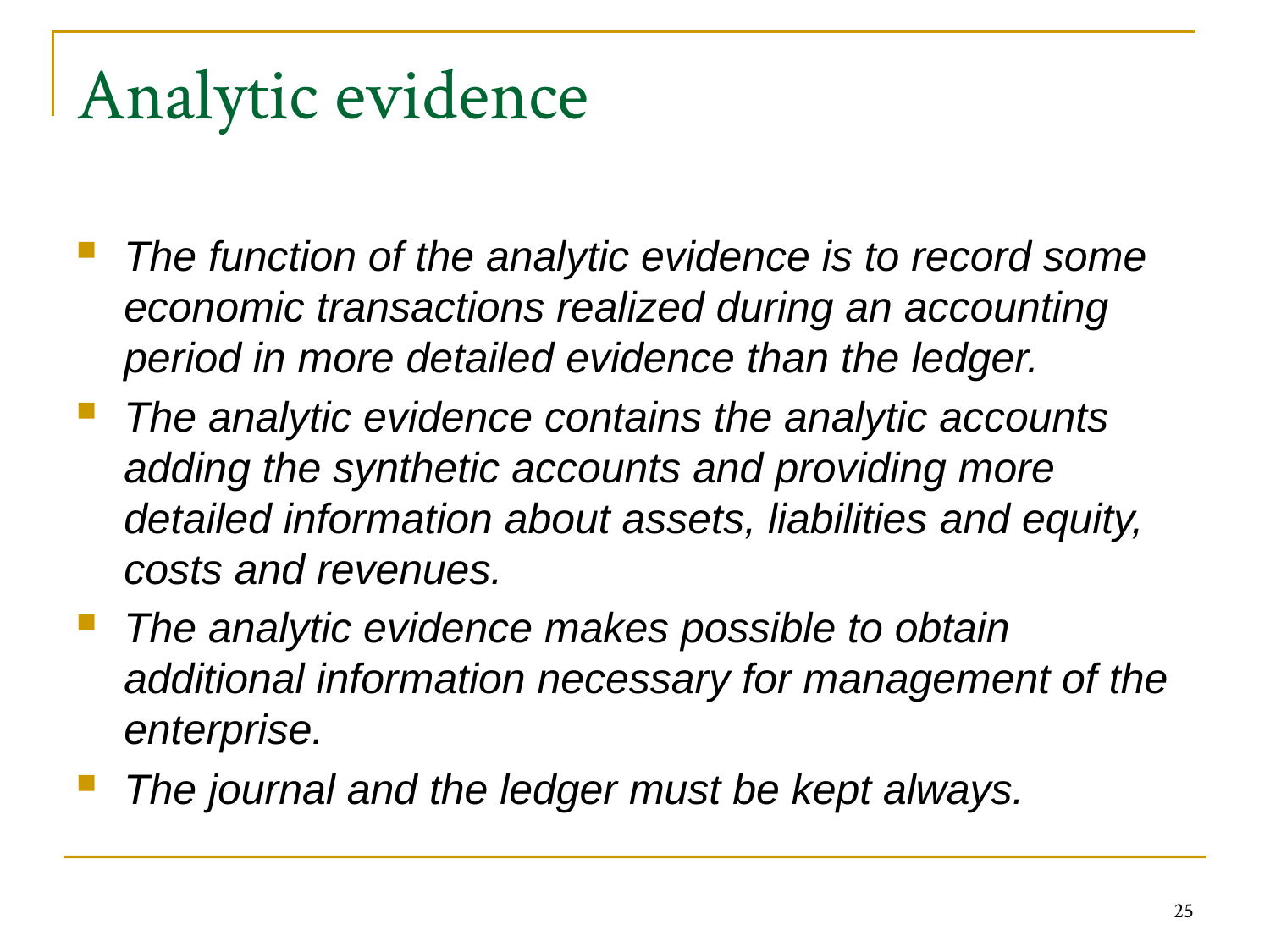

# Analytic evidence
The function of the analytic evidence is to record some economic transactions realized during an accounting period in more detailed evidence than the ledger.
The analytic evidence contains the analytic accounts adding the synthetic accounts and providing more detailed information about assets, liabilities and equity, costs and revenues.
The analytic evidence makes possible to obtain additional information necessary for management of the enterprise.
The journal and the ledger must be kept always.
25